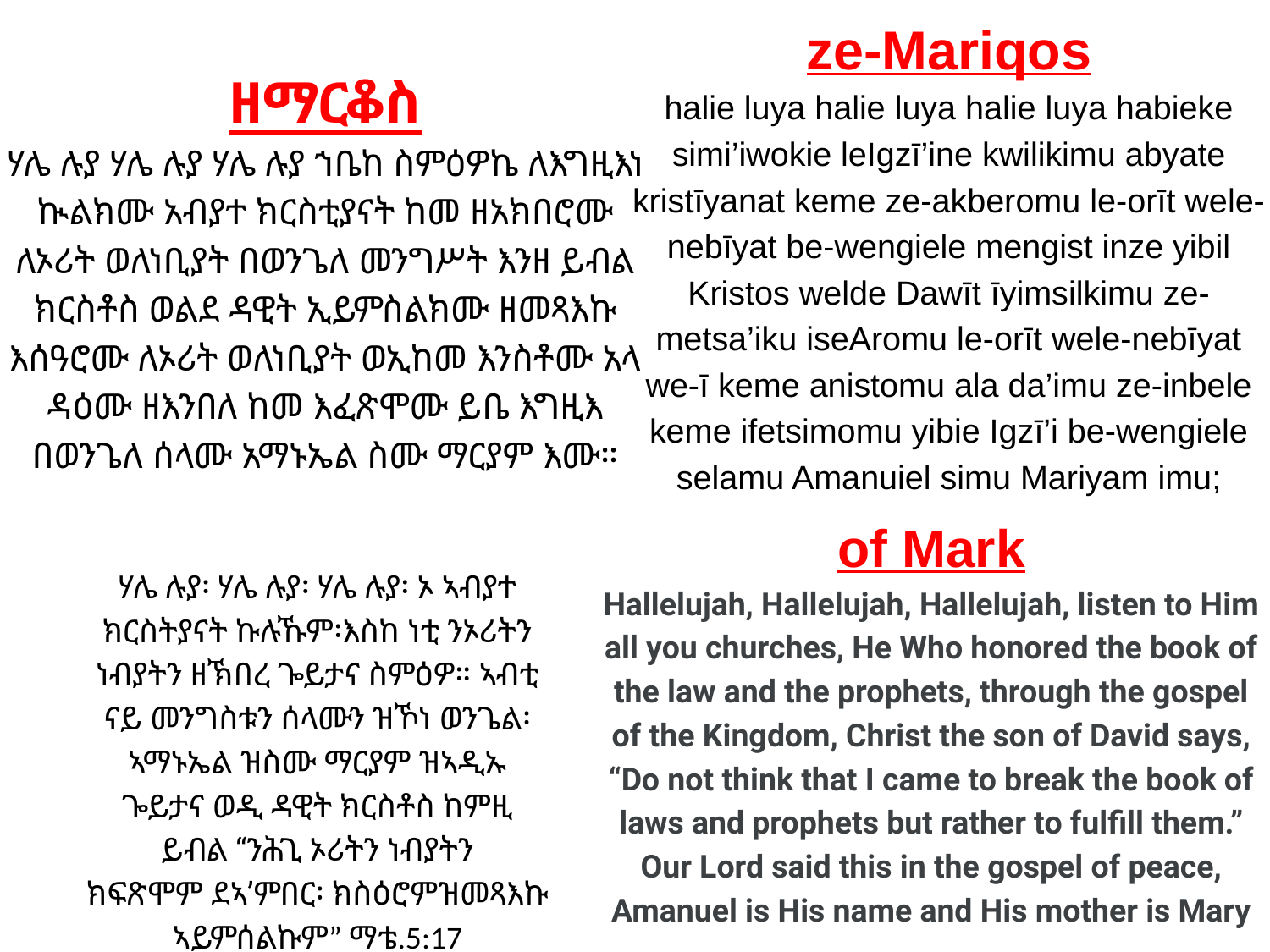

ze-Mariqos
halie luya halie luya halie luya habieke simi’iwokie leIgzī’ine kwilikimu abyate kristīyanat keme ze-akberomu le-orīt wele-nebīyat be-wengiele mengist inze yibil Kristos welde Dawīt īyimsilkimu ze-metsa’iku iseAromu le-orīt wele-nebīyat we-ī keme anistomu ala da’imu ze-inbele keme ifetsimomu yibie Igzī’i be-wengiele selamu Amanuiel simu Mariyam imu;
# ዘማርቆስ
ሃሌ ሉያ ሃሌ ሉያ ሃሌ ሉያ ኀቤከ ስምዕዎኬ ለእግዚእነ ኲልክሙ አብያተ ክርስቲያናት ከመ ዘአክበሮሙ ለኦሪት ወለነቢያት በወንጌለ መንግሥት እንዘ ይብል ክርስቶስ ወልደ ዳዊት ኢይምስልክሙ ዘመጻእኩ እሰዓሮሙ ለኦሪት ወለነቢያት ወኢከመ እንስቶሙ አላ ዳዕሙ ዘእንበለ ከመ እፈጽሞሙ ይቤ እግዚእ በወንጌለ ሰላሙ አማኑኤል ስሙ ማርያም እሙ።

ሃሌ ሉያ፡ ሃሌ ሉያ፡ ሃሌ ሉያ፡ ኦ ኣብያተ
ክርስትያናት ኩሉኹም፡እስከ ነቲ ንኦሪትን
ነብያትን ዘኽበረ ጐይታና ስምዕዎ። ኣብቲ
ናይ መንግስቱን ሰላሙን ዝኾነ ወንጌል፡
ኣማኑኤል ዝስሙ ማርያም ዝኣዲኡ
ጐይታና ወዲ ዳዊት ክርስቶስ ከምዚ
ይብል “ንሕጊ ኦሪትን ነብያትን
ክፍጽሞም ደኣ’ምበር፡ ክስዕሮምዝመጻእኩ ኣይምሰልኩም” ማቴ.5:17
of Mark
Hallelujah, Hallelujah, Hallelujah, listen to Him all you churches, He Who honored the book of the law and the prophets, through the gospel of the Kingdom, Christ the son of David says, “Do not think that I came to break the book of laws and prophets but rather to fulfill them.” Our Lord said this in the gospel of peace, Amanuel is His name and His mother is Mary